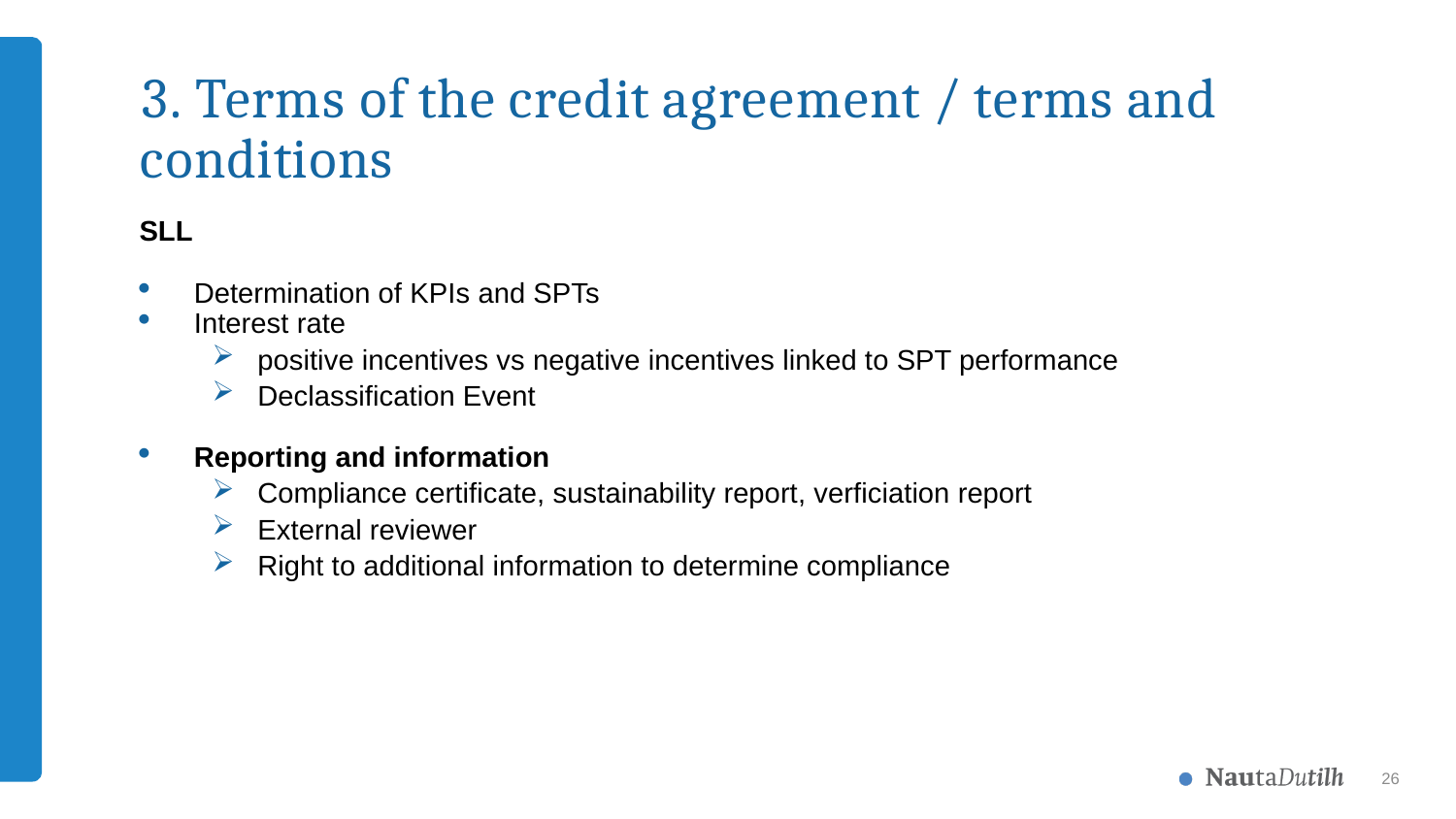

# 3. Terms of the credit agreement / terms and conditions
SLL

Determination of KPIs and SPTs
Interest rate
positive incentives vs negative incentives linked to SPT performance
Declassification Event

Reporting and information
Compliance certificate, sustainability report, verficiation report
External reviewer
Right to additional information to determine compliance

26